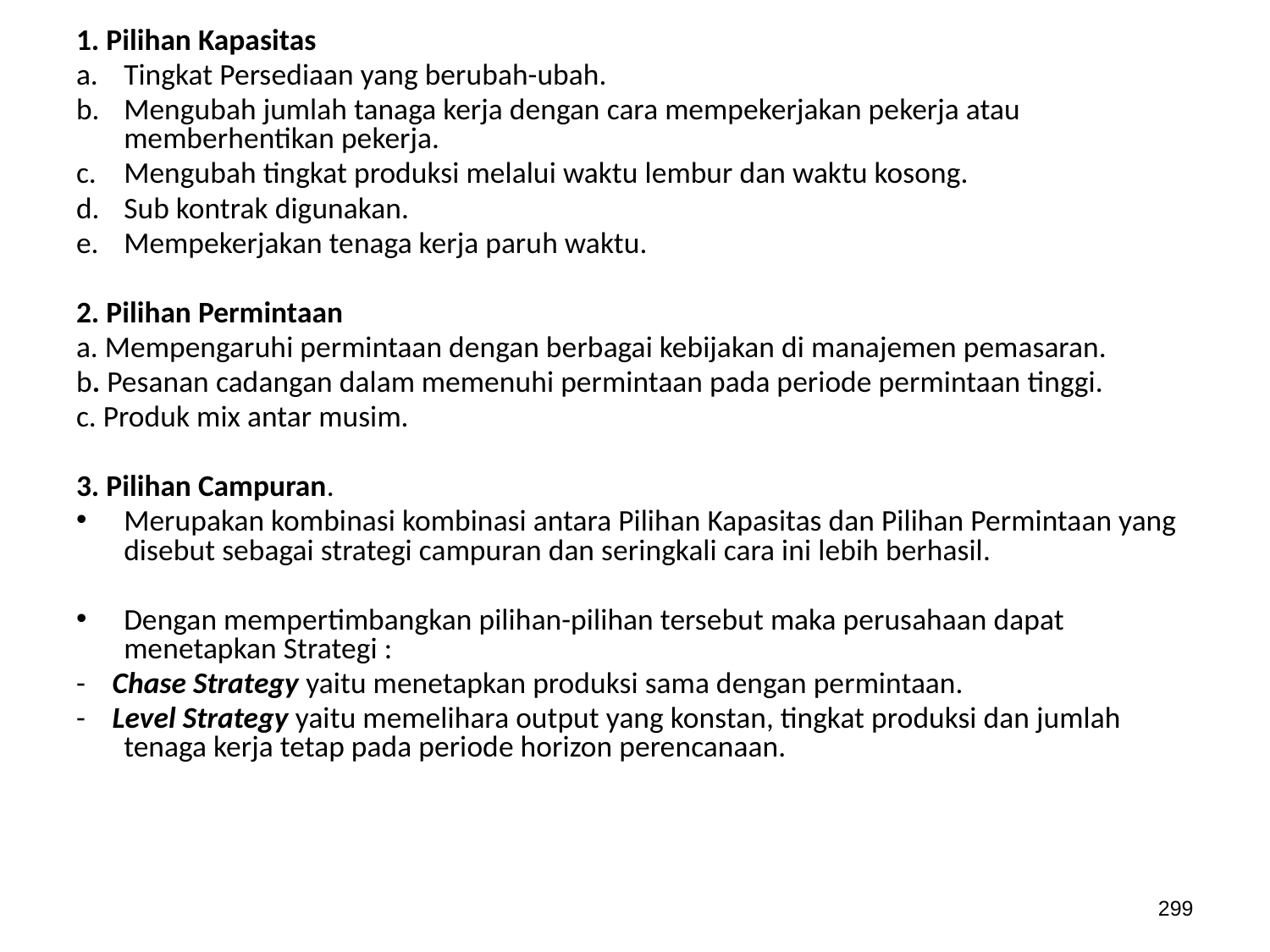

1. Pilihan Kapasitas
Tingkat Persediaan yang berubah-ubah.
Mengubah jumlah tanaga kerja dengan cara mempekerjakan pekerja atau memberhentikan pekerja.
Mengubah tingkat produksi melalui waktu lembur dan waktu kosong.
Sub kontrak digunakan.
Mempekerjakan tenaga kerja paruh waktu.

2. Pilihan Permintaan
a. Mempengaruhi permintaan dengan berbagai kebijakan di manajemen pemasaran.
b. Pesanan cadangan dalam memenuhi permintaan pada periode permintaan tinggi.
c. Produk mix antar musim.

3. Pilihan Campuran.
Merupakan kombinasi kombinasi antara Pilihan Kapasitas dan Pilihan Permintaan yang disebut sebagai strategi campuran dan seringkali cara ini lebih berhasil.

Dengan mempertimbangkan pilihan-pilihan tersebut maka perusahaan dapat menetapkan Strategi :
-    Chase Strategy yaitu menetapkan produksi sama dengan permintaan.
-    Level Strategy yaitu memelihara output yang konstan, tingkat produksi dan jumlah tenaga kerja tetap pada periode horizon perencanaan.
299